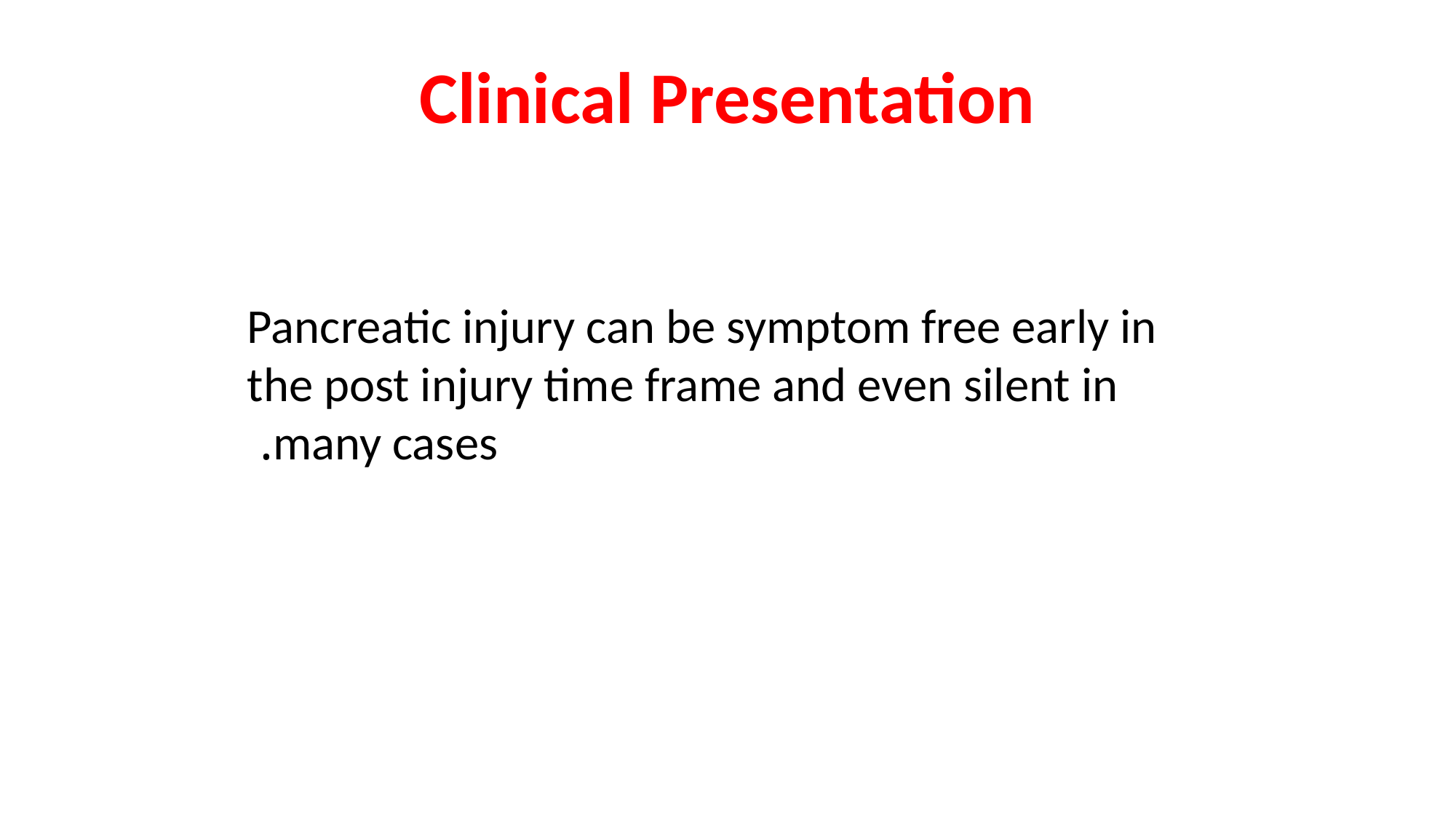

Clinical Presentation
Pancreatic injury can be symptom free early in the post injury time frame and even silent in many cases.